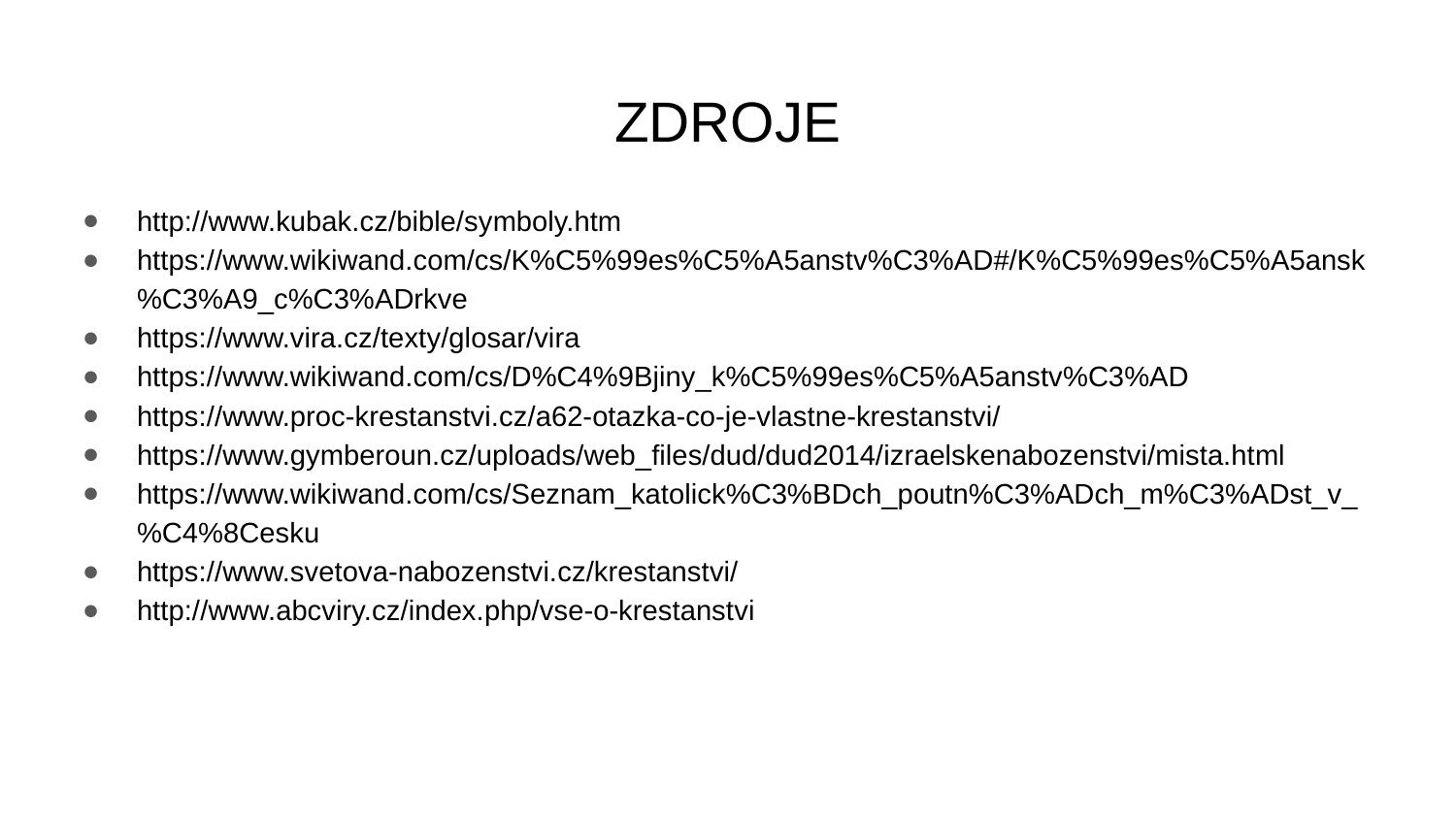

# ZDROJE
http://www.kubak.cz/bible/symboly.htm
https://www.wikiwand.com/cs/K%C5%99es%C5%A5anstv%C3%AD#/K%C5%99es%C5%A5ansk%C3%A9_c%C3%ADrkve
https://www.vira.cz/texty/glosar/vira
https://www.wikiwand.com/cs/D%C4%9Bjiny_k%C5%99es%C5%A5anstv%C3%AD
https://www.proc-krestanstvi.cz/a62-otazka-co-je-vlastne-krestanstvi/
https://www.gymberoun.cz/uploads/web_files/dud/dud2014/izraelskenabozenstvi/mista.html
https://www.wikiwand.com/cs/Seznam_katolick%C3%BDch_poutn%C3%ADch_m%C3%ADst_v_%C4%8Cesku
https://www.svetova-nabozenstvi.cz/krestanstvi/
http://www.abcviry.cz/index.php/vse-o-krestanstvi